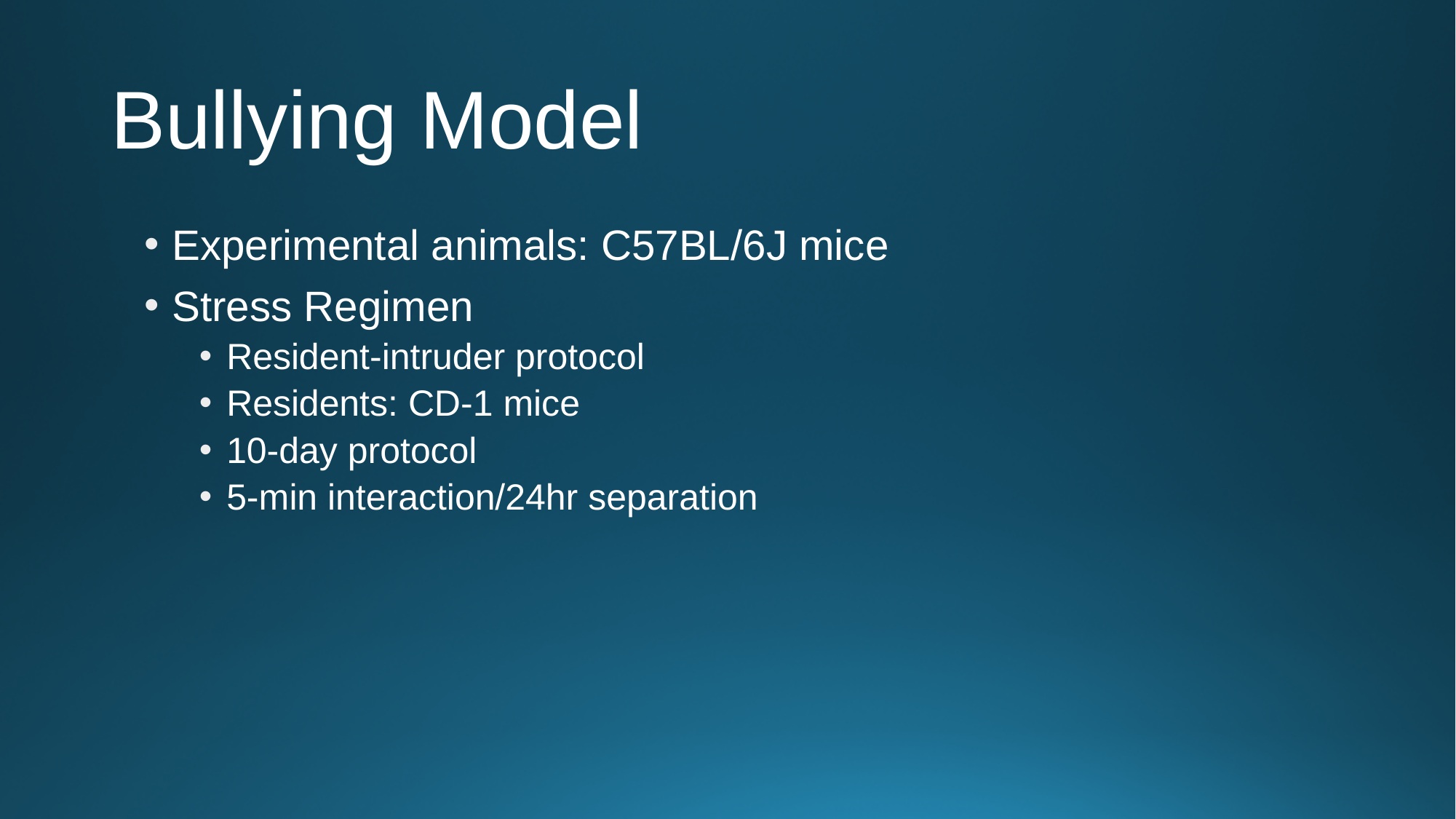

# Bullying Model
Experimental animals: C57BL/6J mice
Stress Regimen
Resident-intruder protocol
Residents: CD-1 mice
10-day protocol
5-min interaction/24hr separation